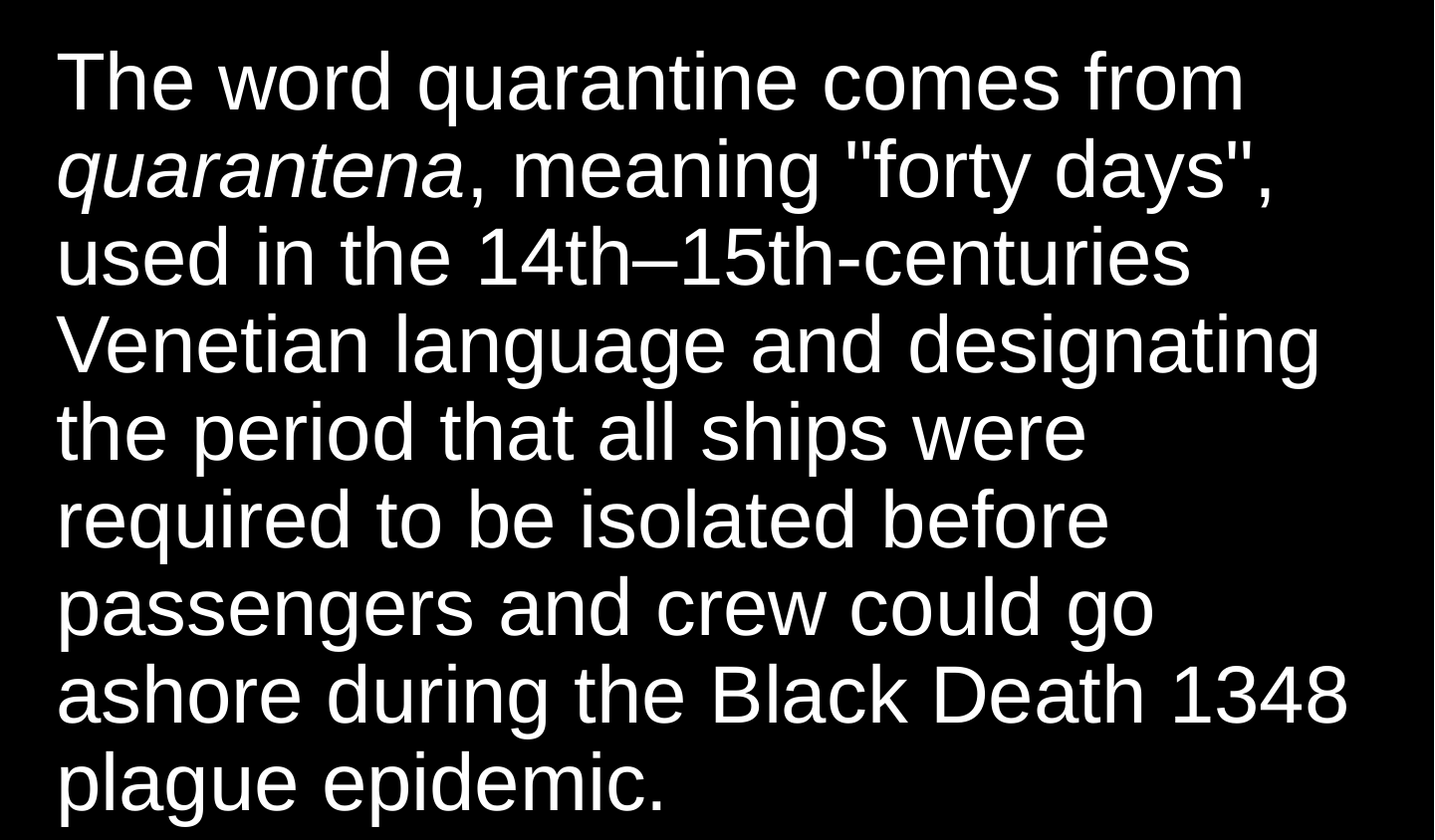

The word quarantine comes from quarantena, meaning "forty days", used in the 14th–15th-centuries Venetian language and designating the period that all ships were required to be isolated before passengers and crew could go ashore during the Black Death 1348 plague epidemic.